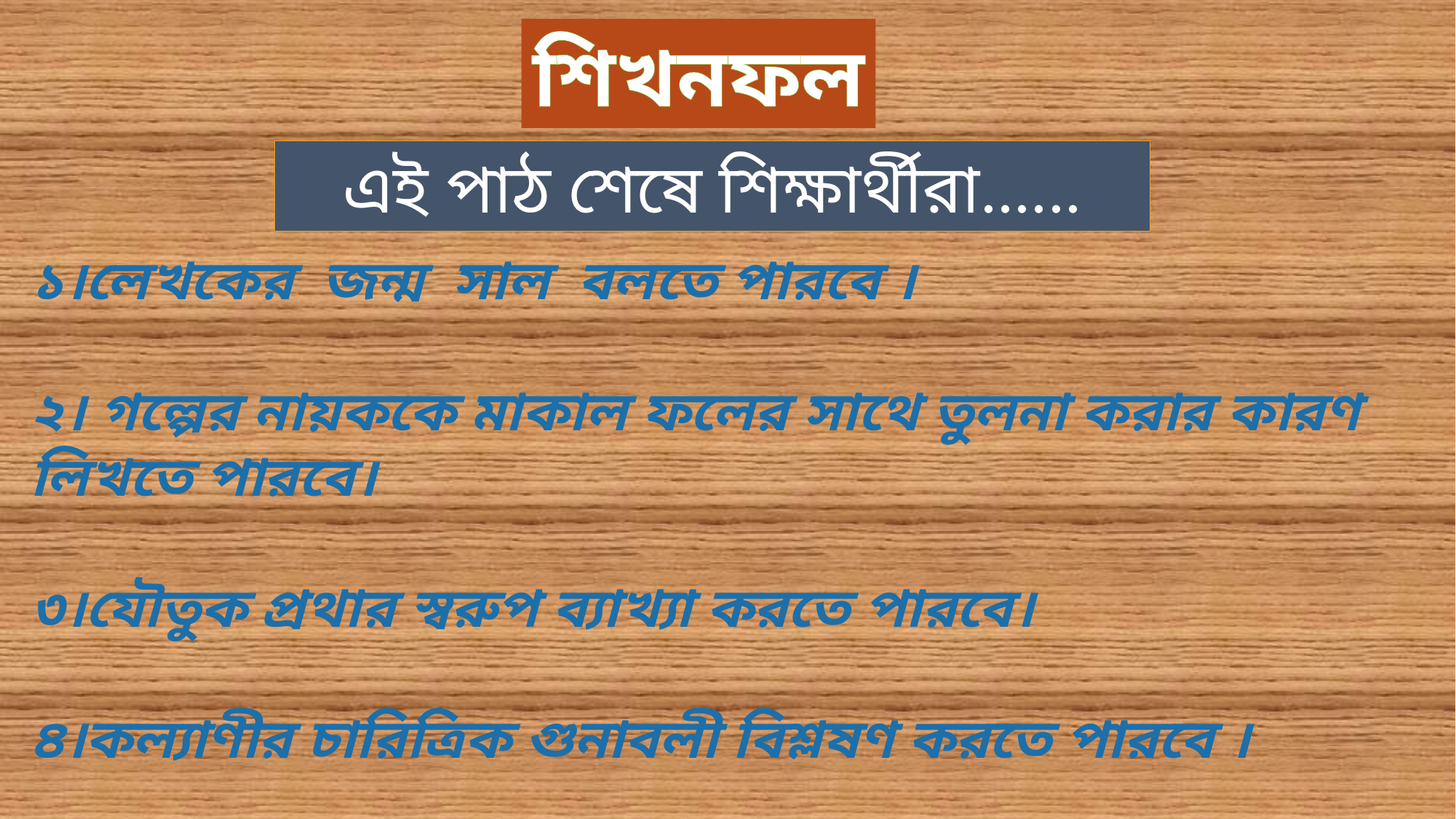

শিখনফল
এই পাঠ শেষে শিক্ষার্থীরা......
১।লেখকের  জন্ম  সাল  বলতে পারবে ।

২। গল্পের নায়ককে মাকাল ফলের সাথে তুলনা করার কারণ লিখতে পারবে।

৩।যৌতুক প্রথার স্বরুপ ব্যাখ্যা করতে পারবে।

৪।কল্যাণীর চারিত্রিক গুনাবলী বিশ্লষণ করতে পারবে ।